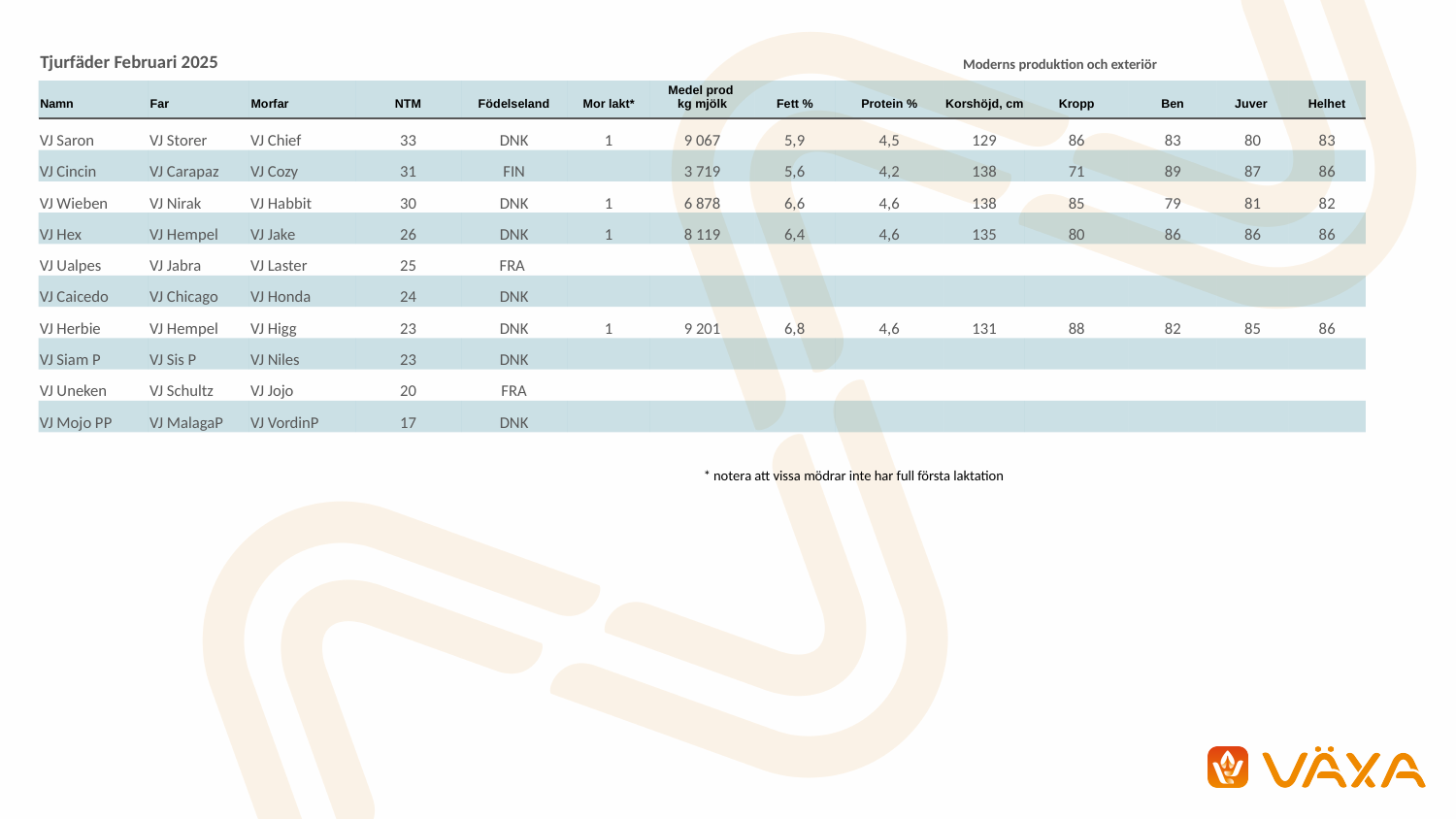

| Tjurfäder Februari 2025 |  |  |  |  |  |  | Moderns produktion och exteriör |  |  |  |  |  |  |
| --- | --- | --- | --- | --- | --- | --- | --- | --- | --- | --- | --- | --- | --- |
| Namn | Far | Morfar | NTM | Födelseland | Mor lakt\* | Medel prod kg mjölk | Fett % | Protein % | Korshöjd, cm | Kropp | Ben | Juver | Helhet |
| VJ Saron | VJ Storer | VJ Chief | 33 | DNK | 1 | 9 067 | 5,9 | 4,5 | 129 | 86 | 83 | 80 | 83 |
| VJ Cincin | VJ Carapaz | VJ Cozy | 31 | FIN |  | 3 719 | 5,6 | 4,2 | 138 | 71 | 89 | 87 | 86 |
| VJ Wieben | VJ Nirak | VJ Habbit | 30 | DNK | 1 | 6 878 | 6,6 | 4,6 | 138 | 85 | 79 | 81 | 82 |
| VJ Hex | VJ Hempel | VJ Jake | 26 | DNK | 1 | 8 119 | 6,4 | 4,6 | 135 | 80 | 86 | 86 | 86 |
| VJ Ualpes | VJ Jabra | VJ Laster | 25 | FRA |  |  |  |  |  |  |  |  |  |
| VJ Caicedo | VJ Chicago | VJ Honda | 24 | DNK |  |  |  |  |  |  |  |  |  |
| VJ Herbie | VJ Hempel | VJ Higg | 23 | DNK | 1 | 9 201 | 6,8 | 4,6 | 131 | 88 | 82 | 85 | 86 |
| VJ Siam P | VJ Sis P | VJ Niles | 23 | DNK |  |  |  |  |  |  |  |  |  |
| VJ Uneken | VJ Schultz | VJ Jojo | 20 | FRA |  |  |  |  |  |  |  |  |  |
| VJ Mojo PP | VJ MalagaP | VJ VordinP | 17 | DNK |  |  |  |  |  |  |  |  |  |
| \* notera att vissa mödrar inte har full första laktation |
| --- |